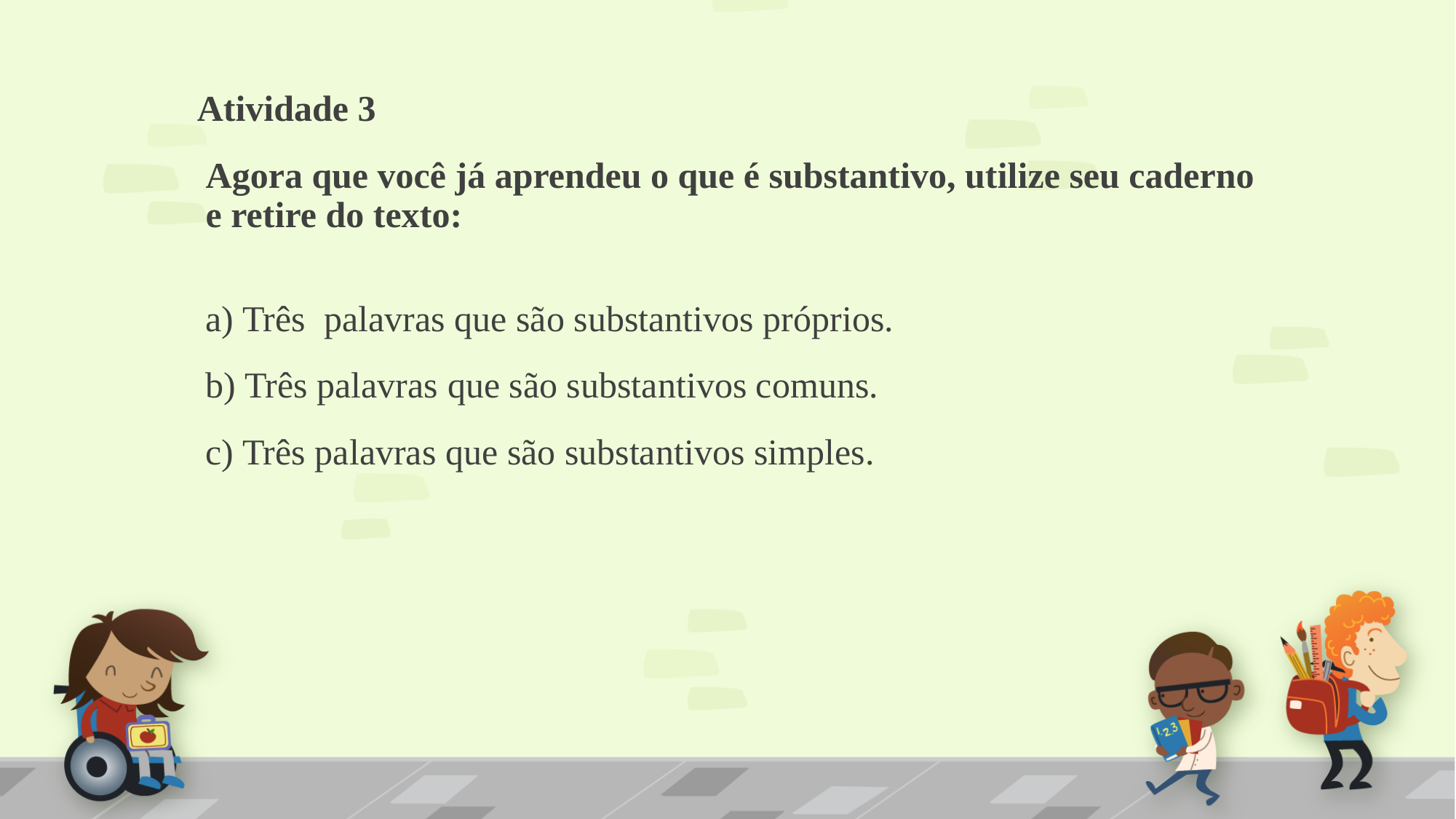

# Atividade 3
Agora que você já aprendeu o que é substantivo, utilize seu caderno e retire do texto:

a) Três  palavras que são substantivos próprios.
b) Três palavras que são substantivos comuns.
c) Três palavras que são substantivos simples.